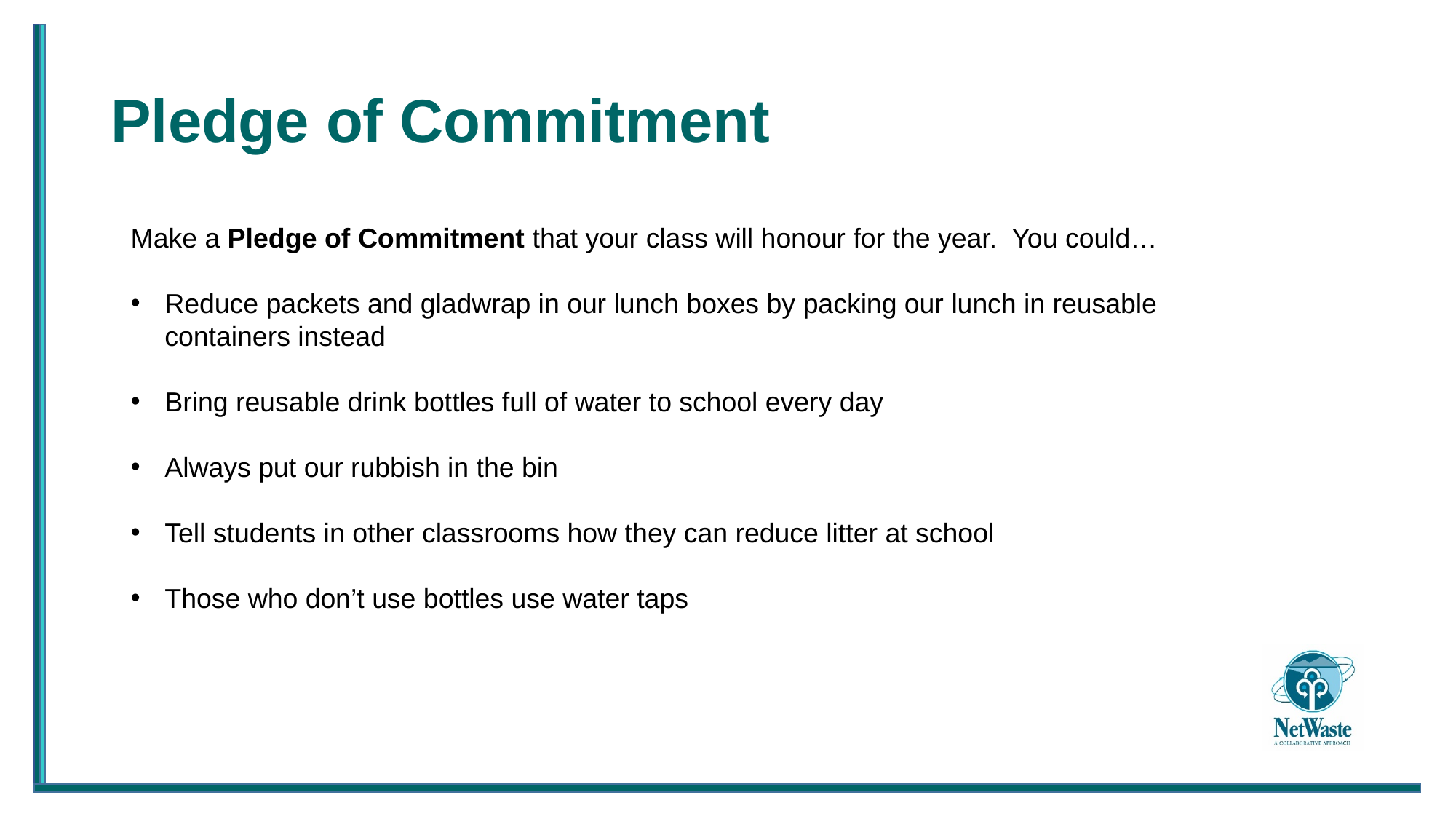

# Pledge of Commitment
Make a Pledge of Commitment that your class will honour for the year.  You could…

Reduce packets and gladwrap in our lunch boxes by packing our lunch in reusable containers instead

Bring reusable drink bottles full of water to school every day

Always put our rubbish in the bin

Tell students in other classrooms how they can reduce litter at school

Those who don’t use bottles use water taps